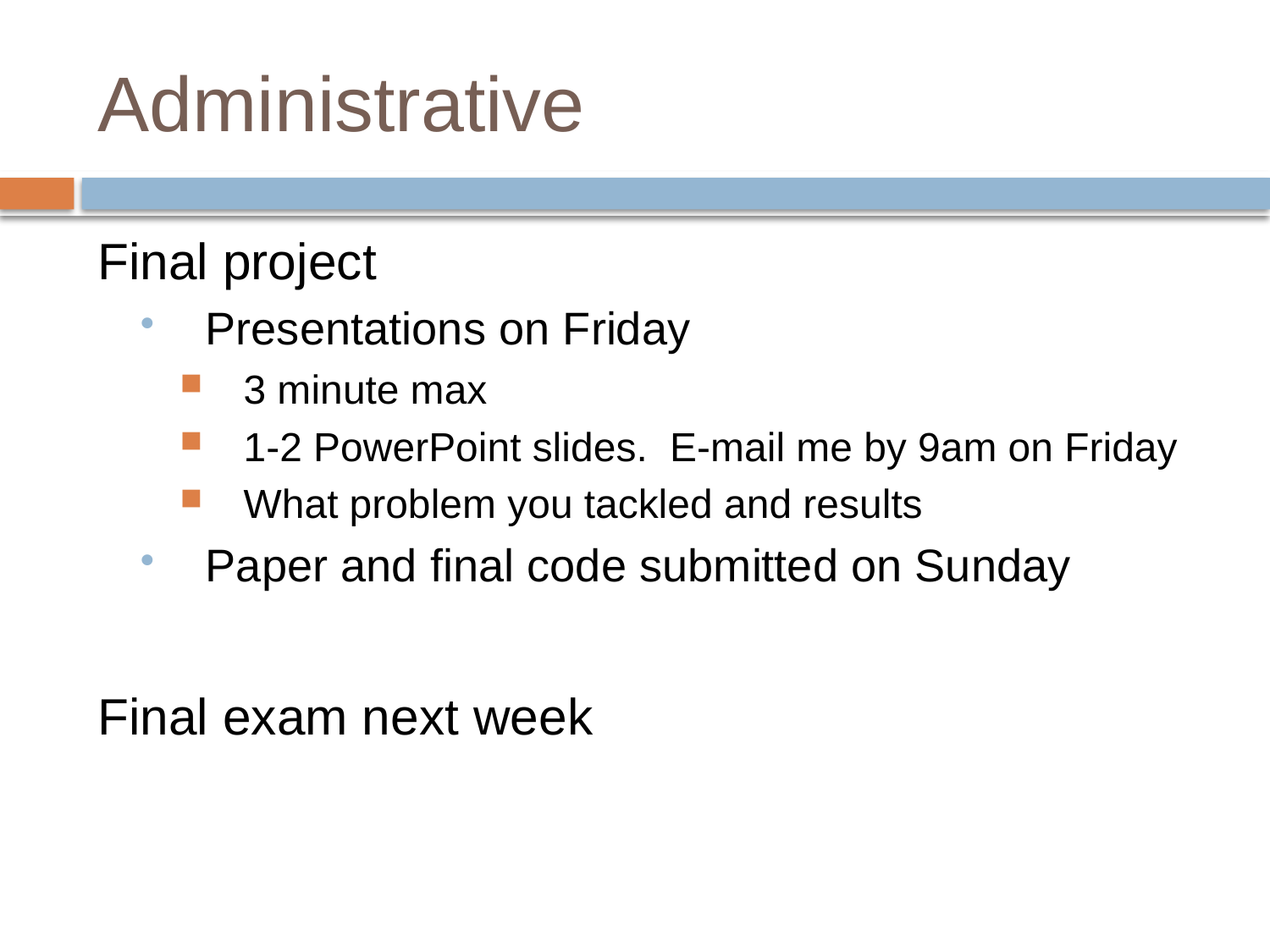

# Administrative
Final project
Presentations on Friday
3 minute max
1-2 PowerPoint slides.  E-mail me by 9am on Friday
What problem you tackled and results
Paper and final code submitted on Sunday

Final exam next week